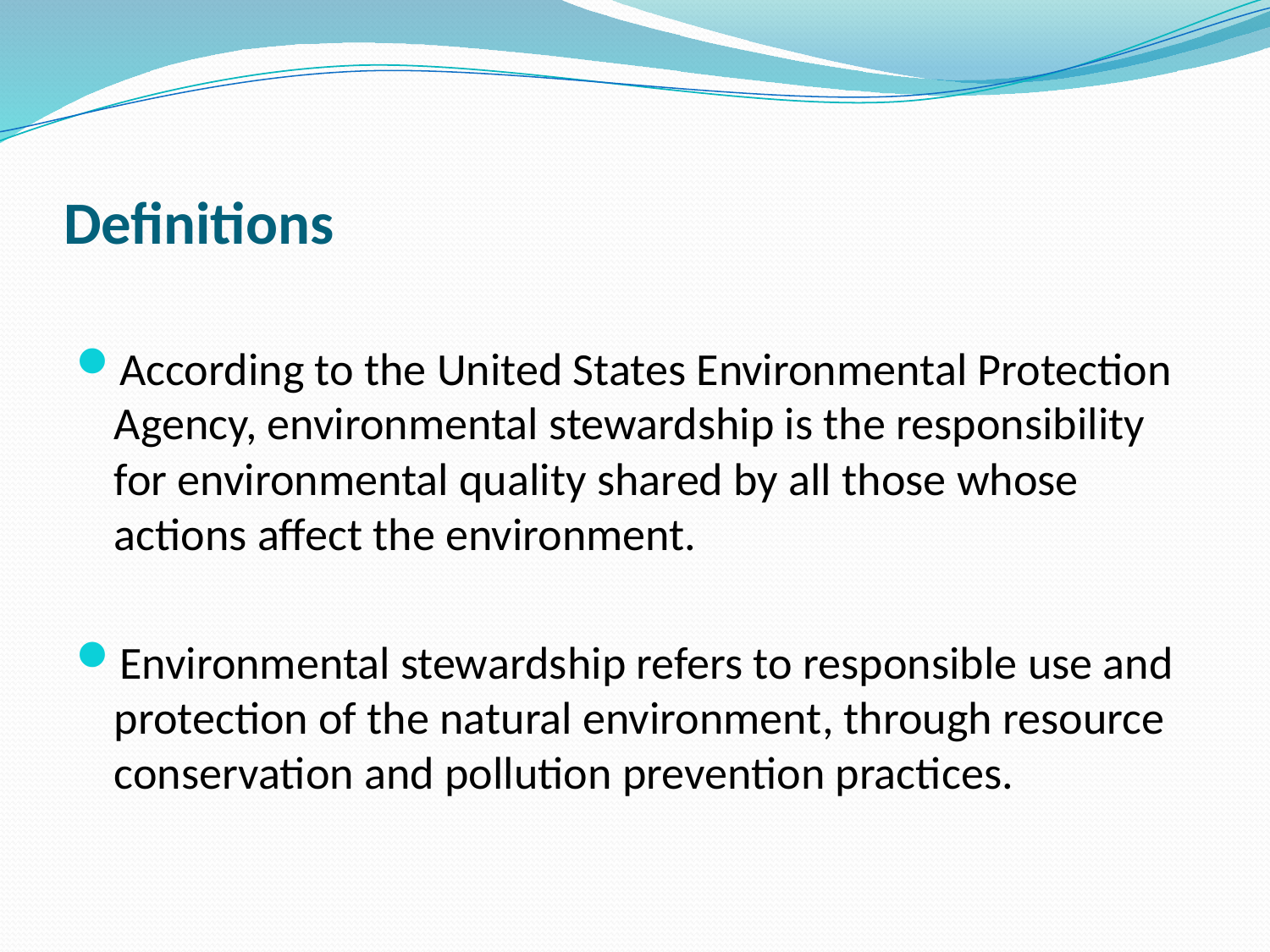

# Definitions

According to the United States Environmental Protection Agency, environmental stewardship is the responsibility for environmental quality shared by all those whose actions affect the environment.

Environmental stewardship refers to responsible use and protection of the natural environment, through resource conservation and pollution prevention practices.